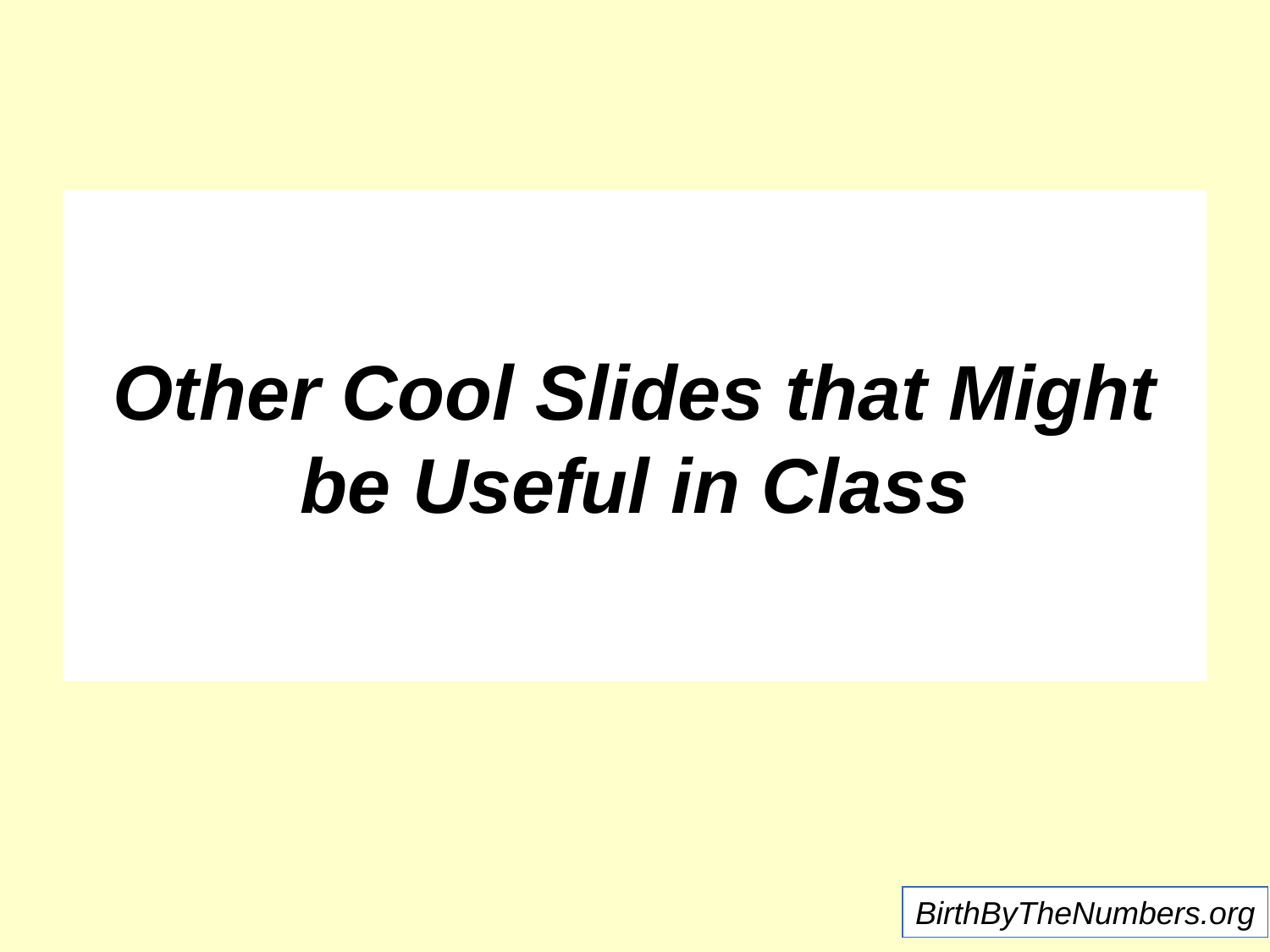

# Other Cool Slides that Might be Useful in Class
BirthByTheNumbers.org